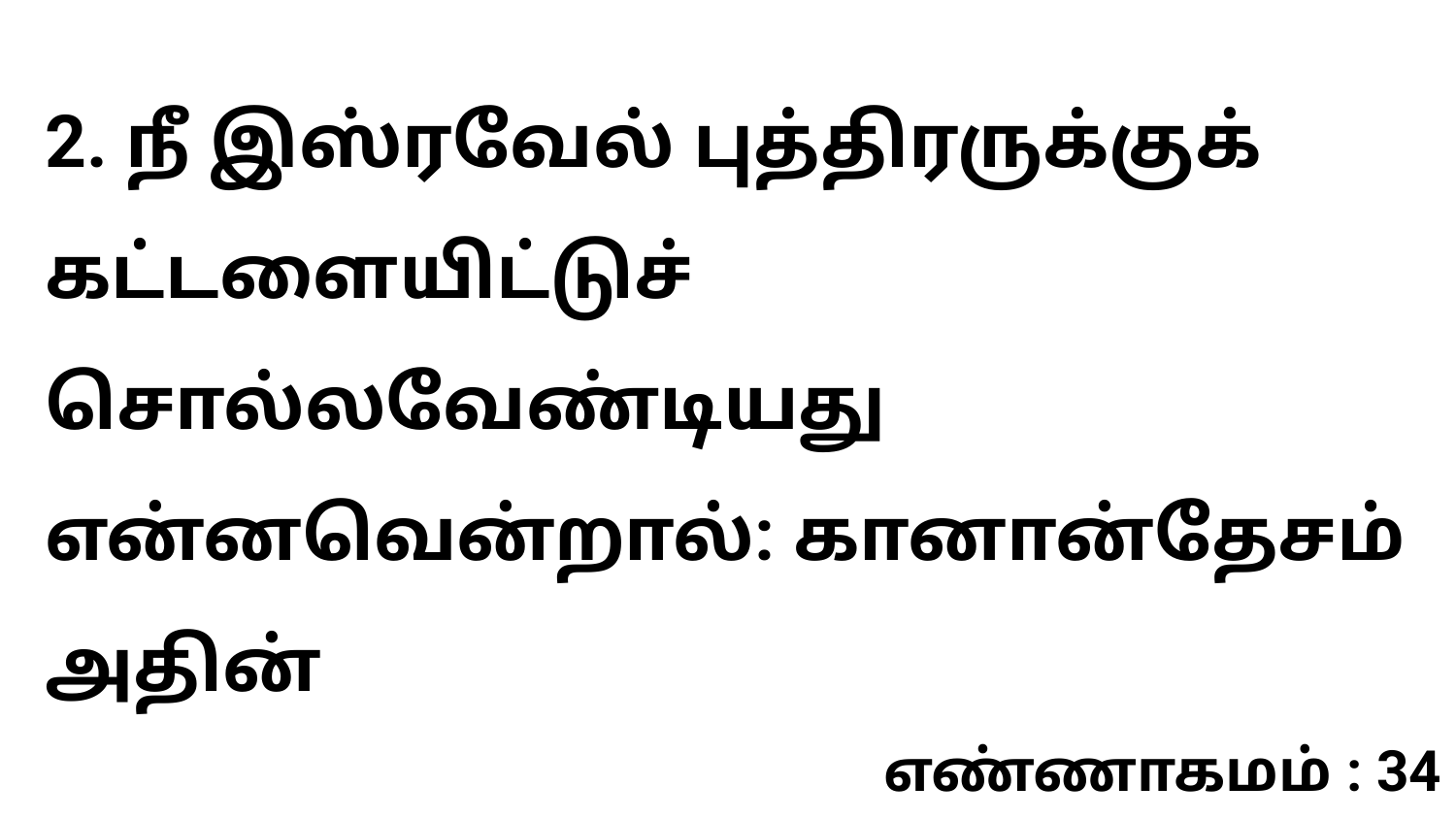

2. நீ இஸ்ரவேல் புத்திரருக்குக் கட்டளையிட்டுச் சொல்லவேண்டியது என்னவென்றால்: கானான்தேசம் அதின்
எண்ணாகமம் : 34